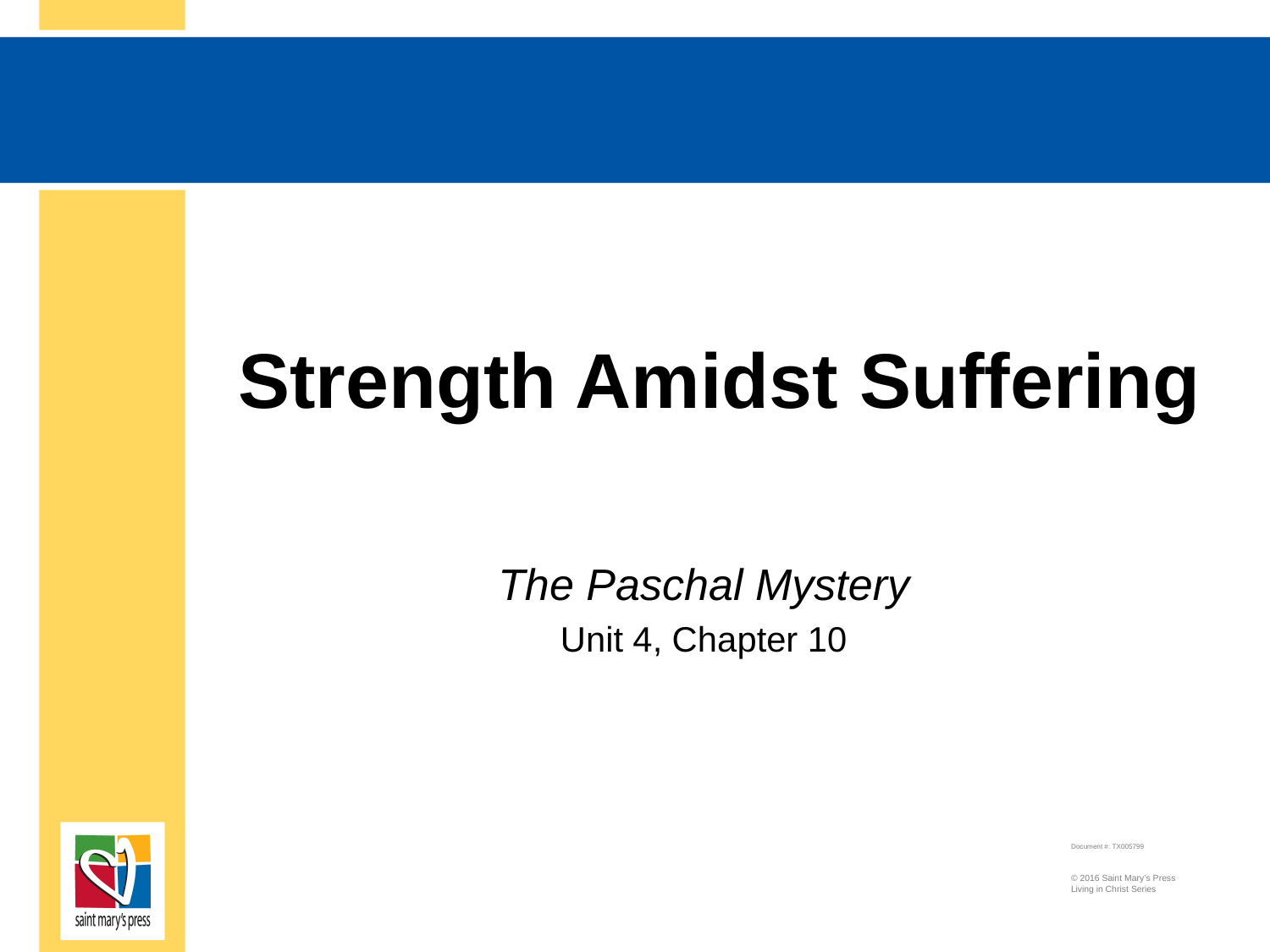

# Strength Amidst Suffering
The Paschal Mystery
Unit 4, Chapter 10
Document #: TX005799